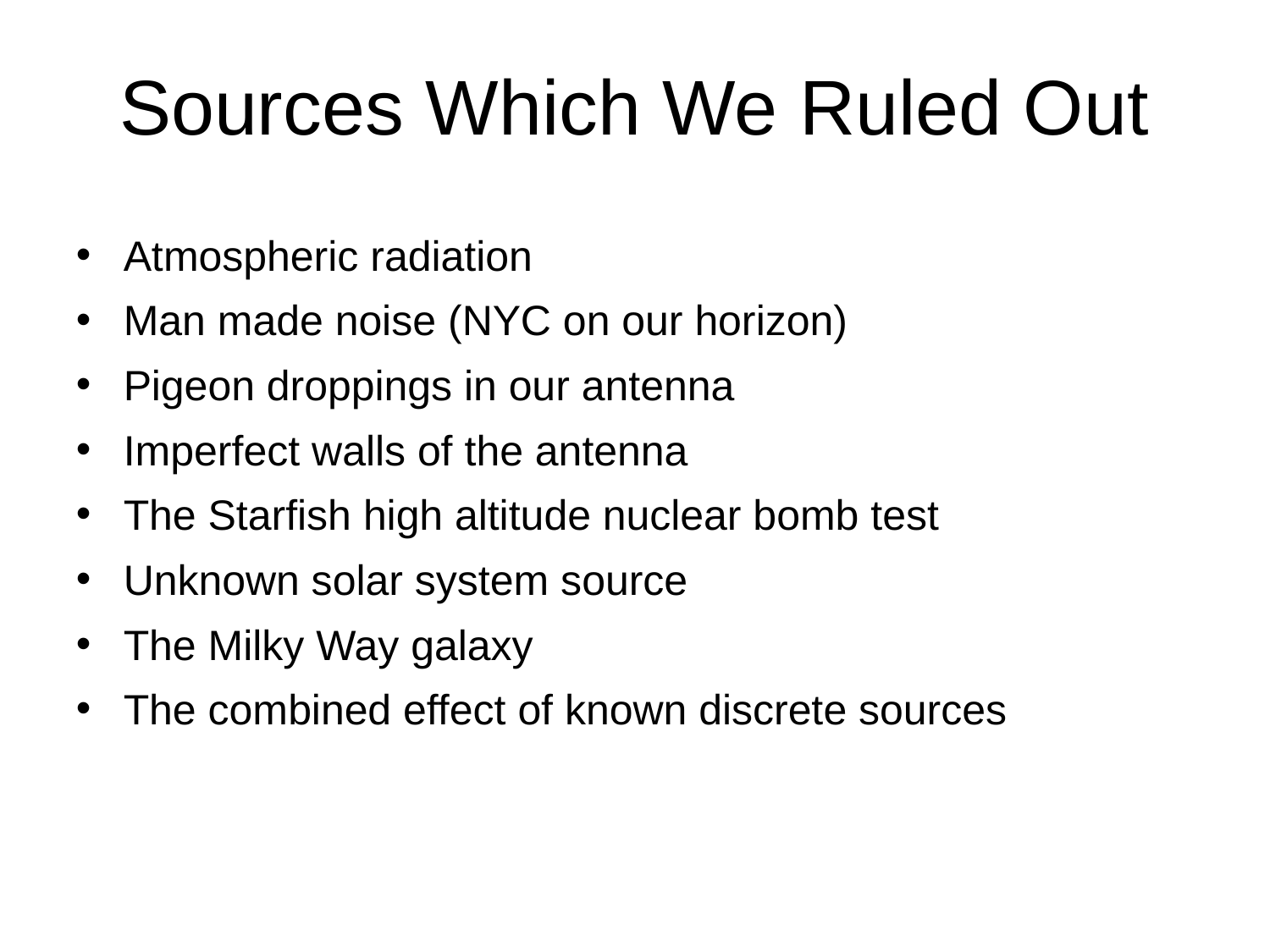

Sources Which We Ruled Out
Atmospheric radiation
Man made noise (NYC on our horizon)
Pigeon droppings in our antenna
Imperfect walls of the antenna
The Starfish high altitude nuclear bomb test
Unknown solar system source
The Milky Way galaxy
The combined effect of known discrete sources